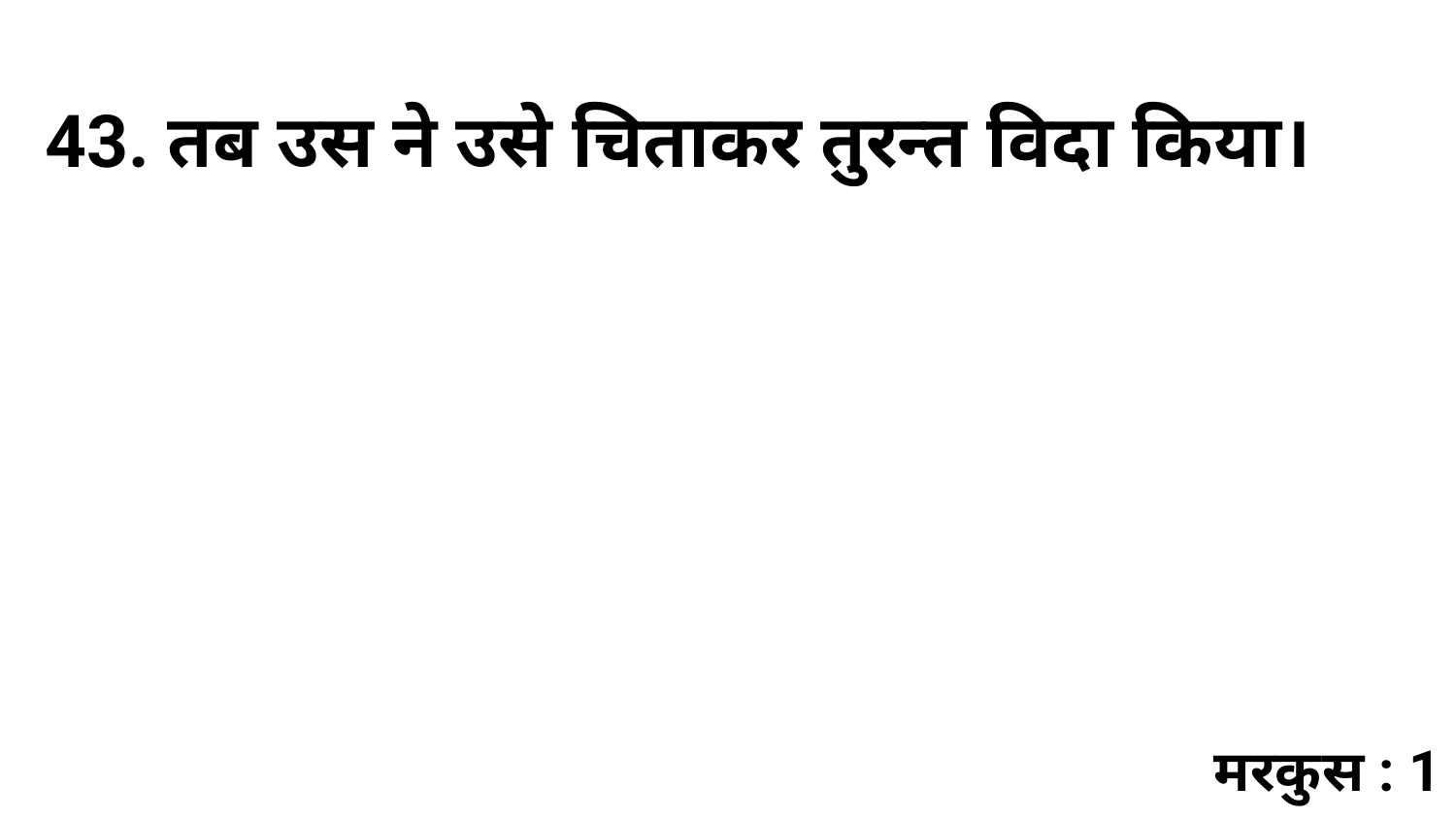

43. तब उस ने उसे चिताकर तुरन्त विदा किया।
मरकुस : 1